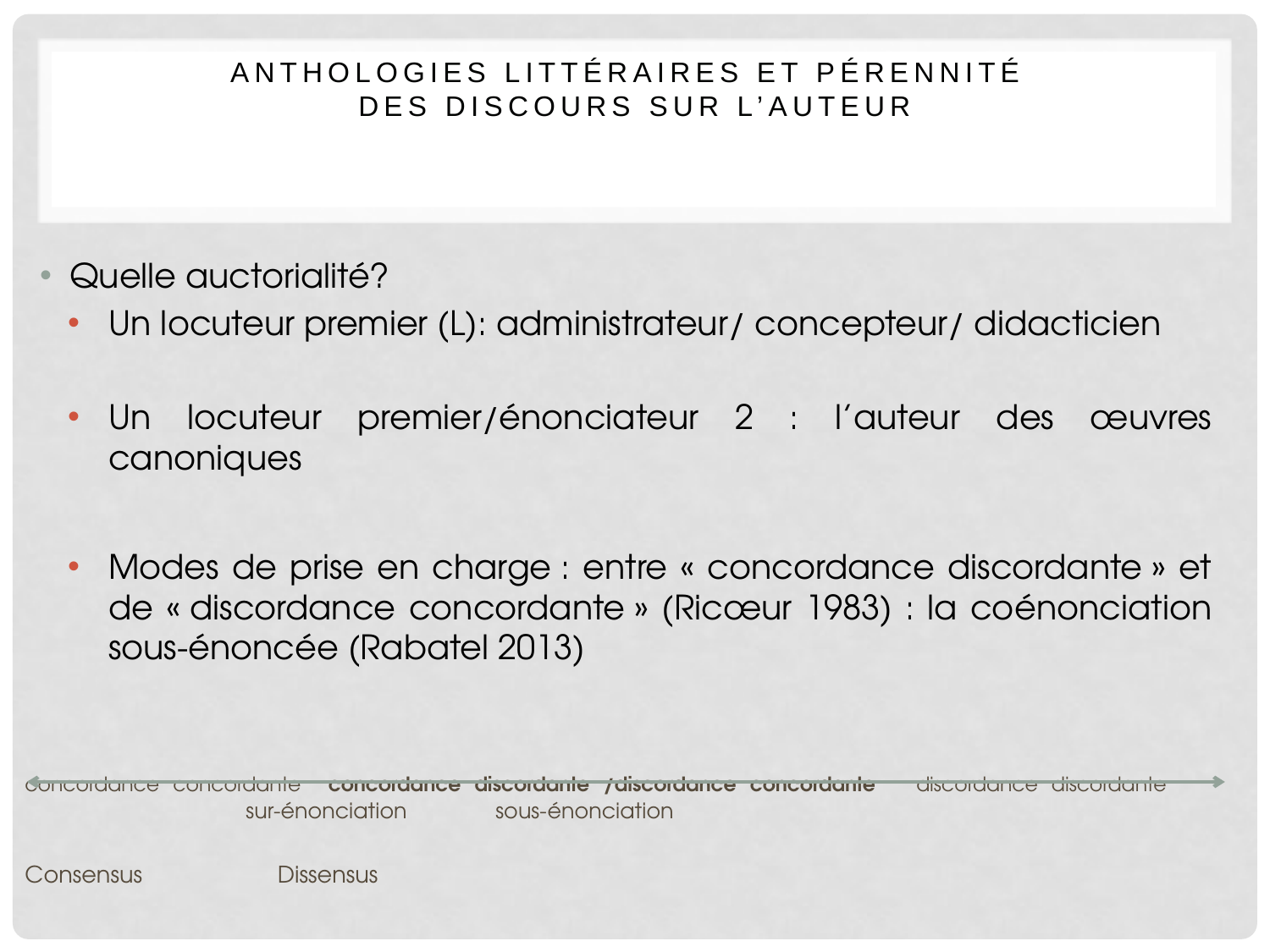

# Anthologies littéraires et pérennité des discours sur l’auteur
Quelle auctorialité?
Un locuteur premier (L): administrateur/ concepteur/ didacticien

Un locuteur premier/énonciateur 2 : l’auteur des œuvres canoniques

Modes de prise en charge : entre « concordance discordante » et de « discordance concordante » (Ricœur 1983) : la coénonciation sous-énoncée (Rabatel 2013)

concordance concordante  concordance discordante /discordance concordante   discordance discordante		               	sur-énonciation               sous-énonciation

Consensus								     Dissensus